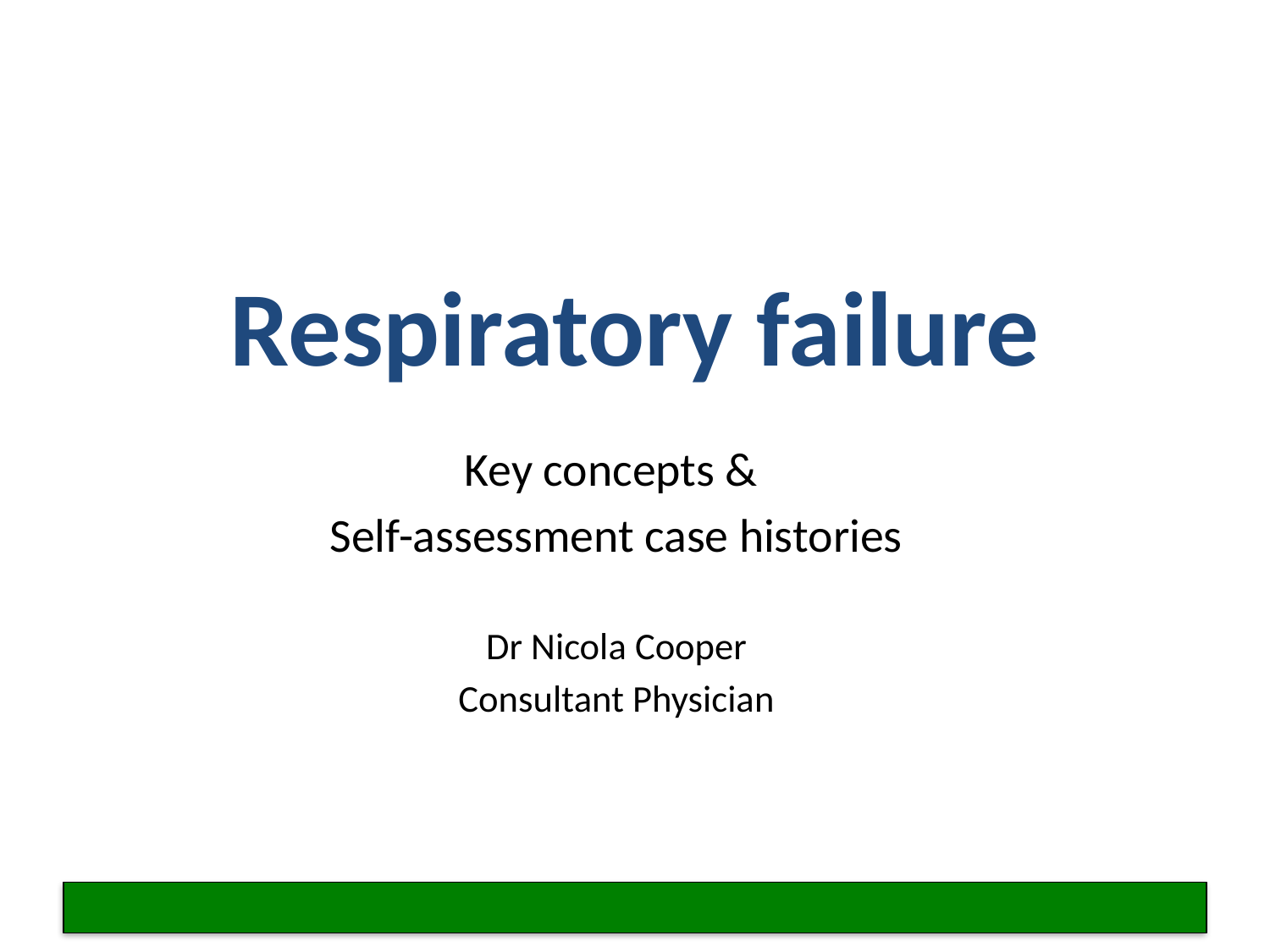

# Respiratory failure
Key concepts &
Self-assessment case histories

Dr Nicola Cooper
Consultant Physician